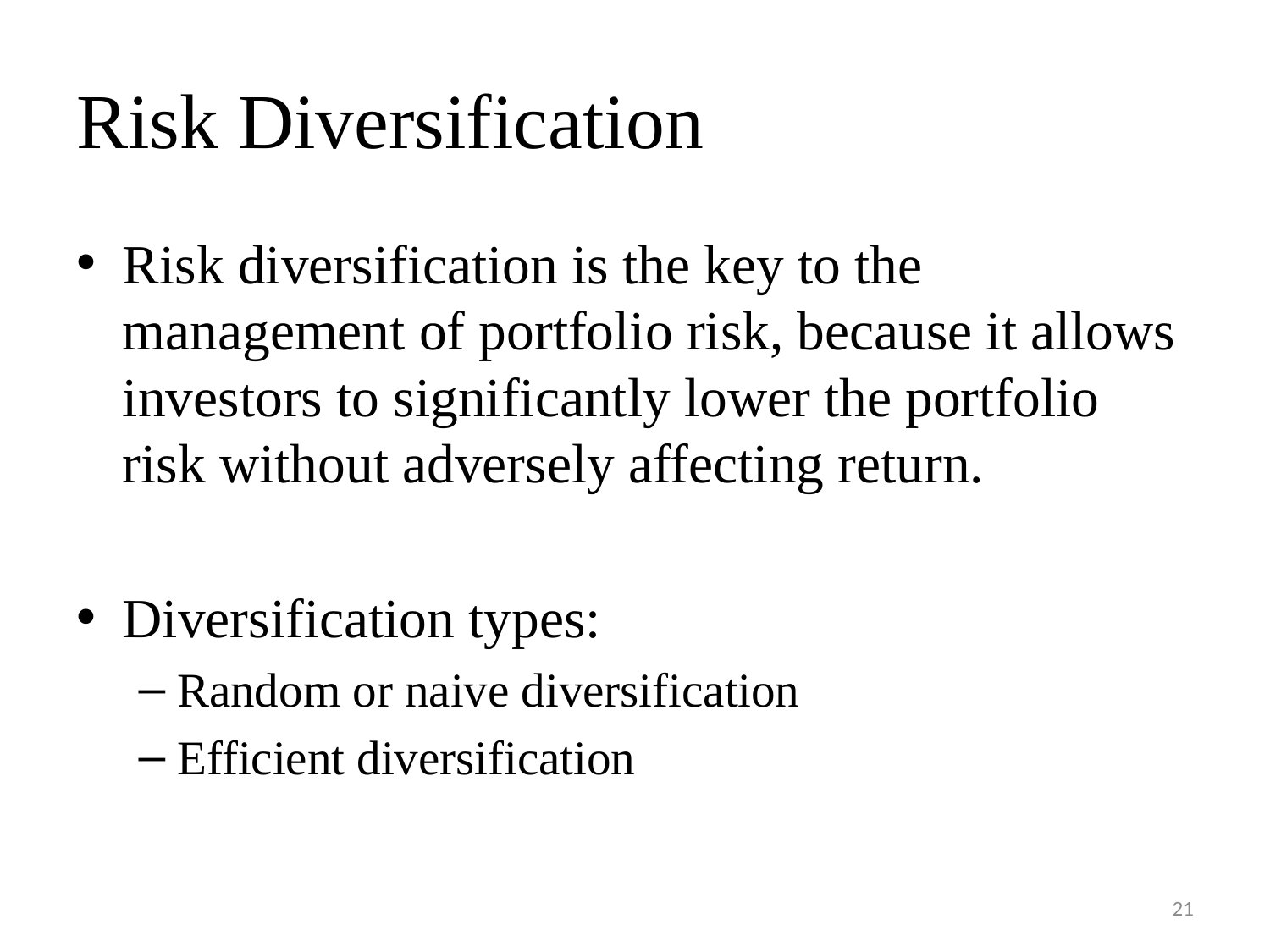

# Risk Diversification
Risk diversification is the key to the management of portfolio risk, because it allows investors to significantly lower the portfolio risk without adversely affecting return.

Diversification types:
Random or naive diversification
Efficient diversification
21